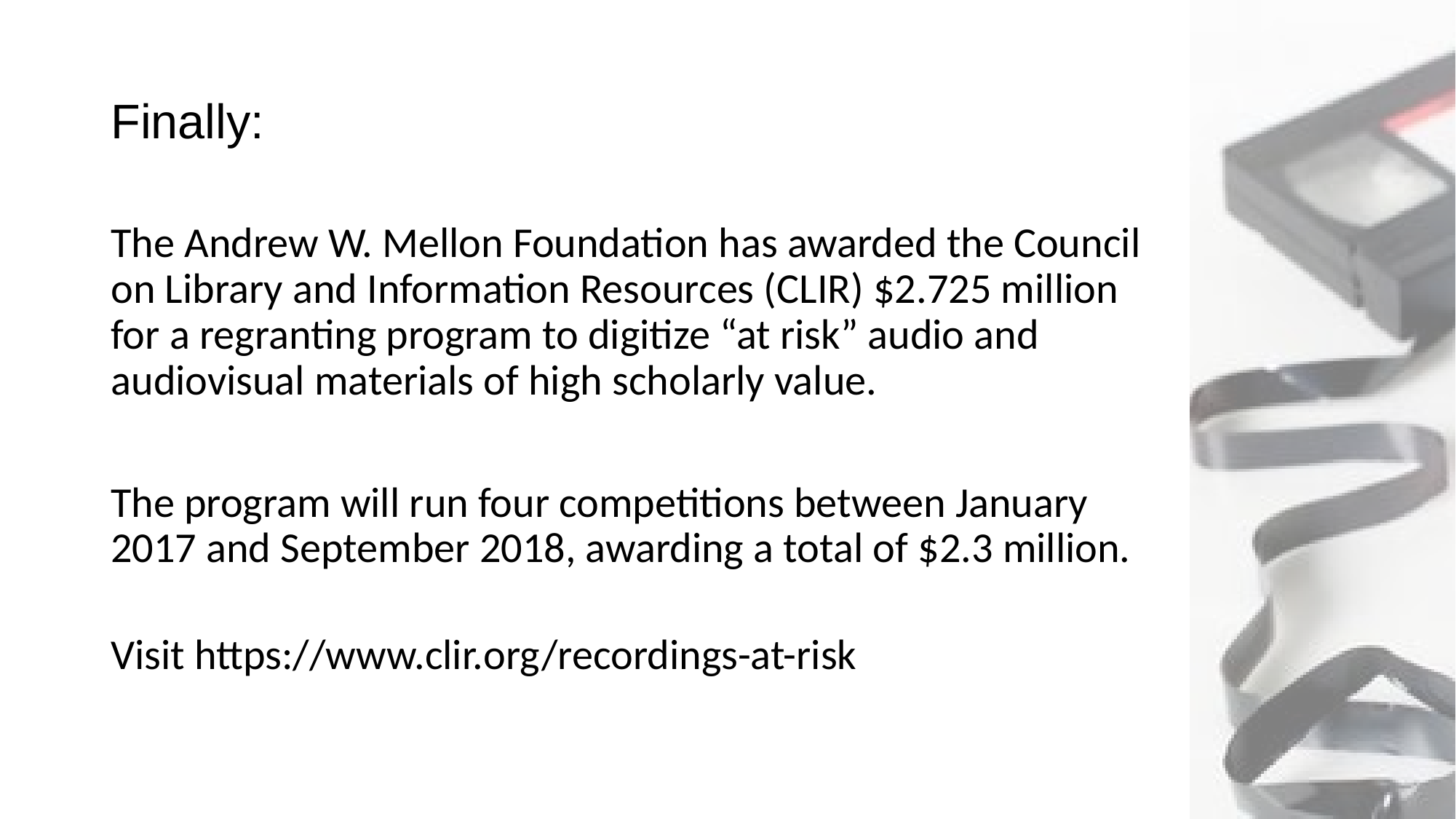

# Finally:
The Andrew W. Mellon Foundation has awarded the Council
on Library and Information Resources (CLIR) $2.725 million
for a regranting program to digitize “at risk” audio and
audiovisual materials of high scholarly value.

The program will run four competitions between January
2017 and September 2018, awarding a total of $2.3 million.
Visit https://www.clir.org/recordings-at-risk